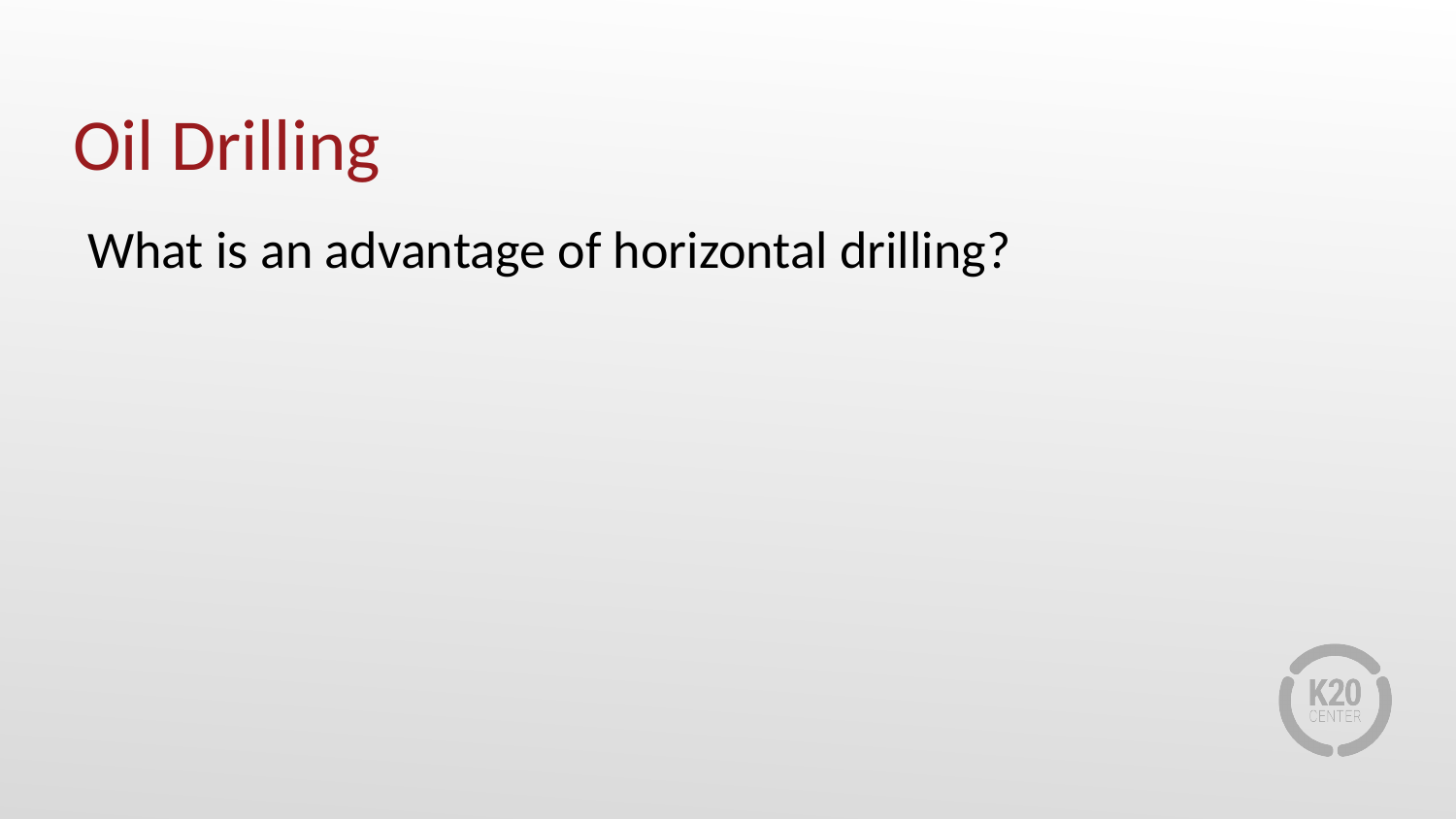

# Oil Drilling
What is an advantage of horizontal drilling?